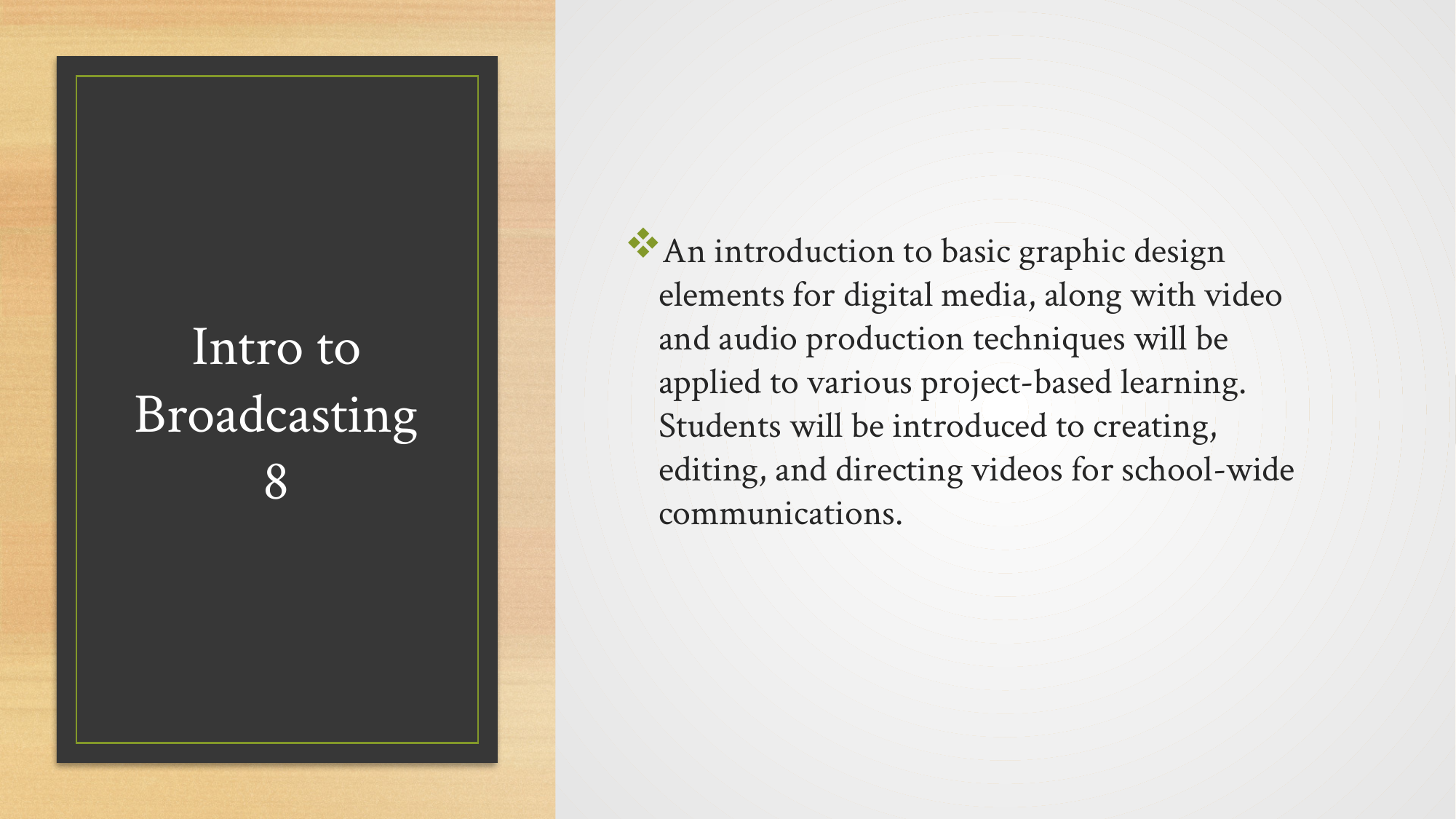

An introduction to basic graphic design elements for digital media, along with video and audio production techniques will be applied to various project-based learning. Students will be introduced to creating, editing, and directing videos for school-wide communications.

# Intro to Broadcasting 8